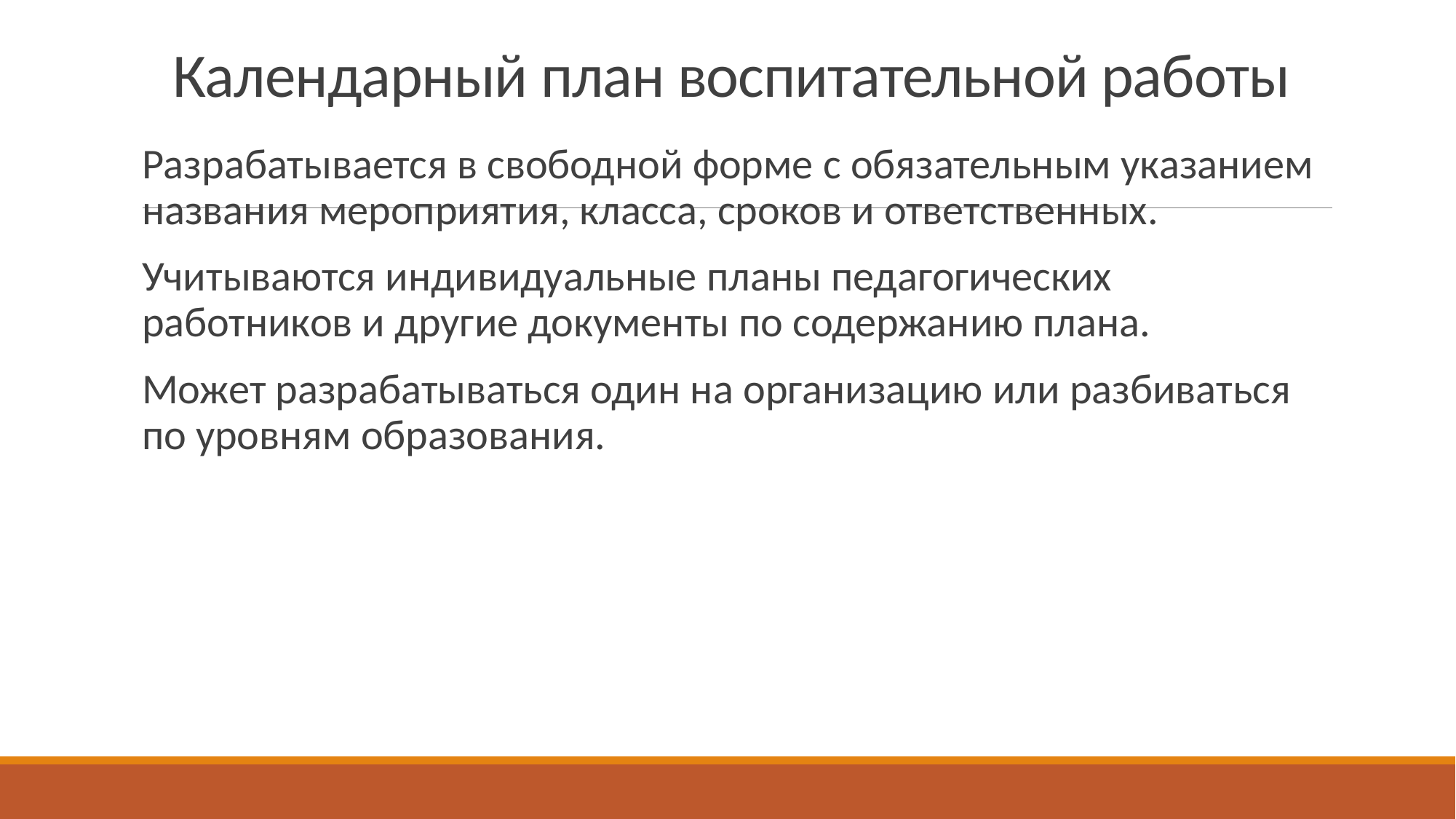

# Календарный план воспитательной работы
Разрабатывается в свободной форме с обязательным указанием названия мероприятия, класса, сроков и ответственных.
Учитываются индивидуальные планы педагогических работников и другие документы по содержанию плана.
Может разрабатываться один на организацию или разбиваться по уровням образования.